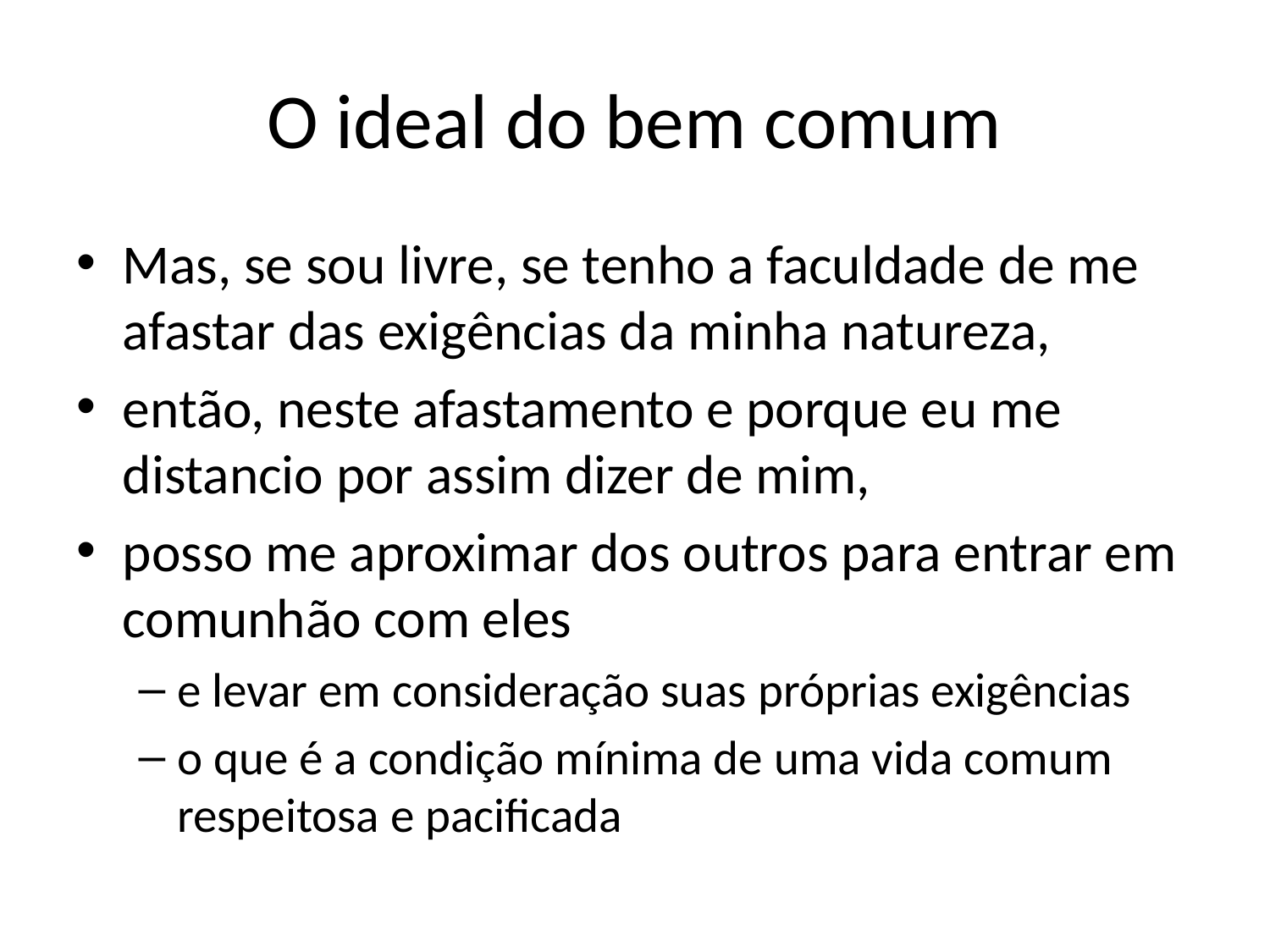

# O ideal do bem comum
Mas, se sou livre, se tenho a faculdade de me afastar das exigências da minha natureza,
então, neste afastamento e porque eu me distancio por assim dizer de mim,
posso me aproximar dos outros para entrar em comunhão com eles
e levar em consideração suas próprias exigências
o que é a condição mínima de uma vida comum respeitosa e pacificada